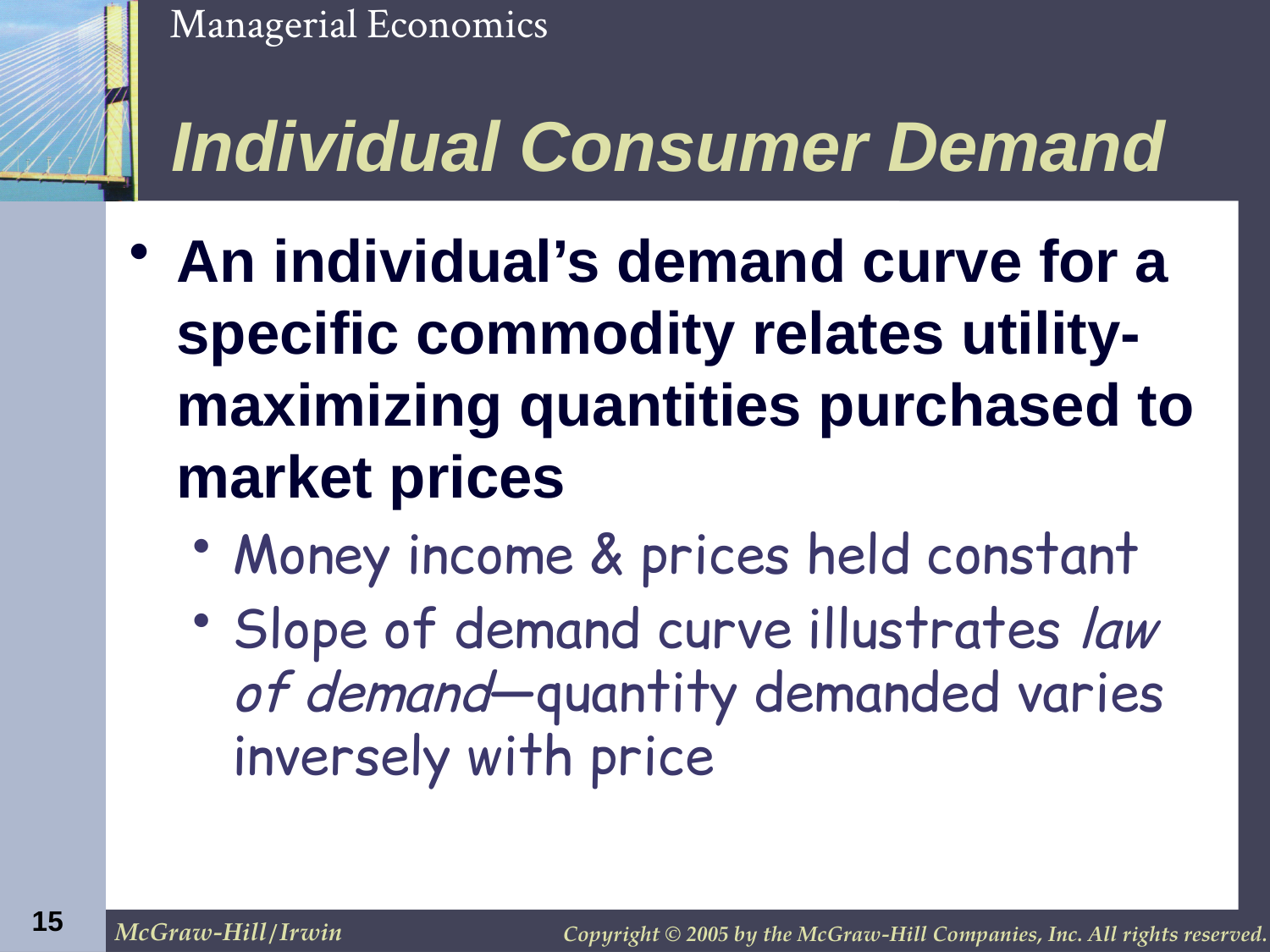

# Individual Consumer Demand
An individual’s demand curve for a specific commodity relates utility-maximizing quantities purchased to market prices
Money income & prices held constant
Slope of demand curve illustrates law of demand—quantity demanded varies inversely with price
15